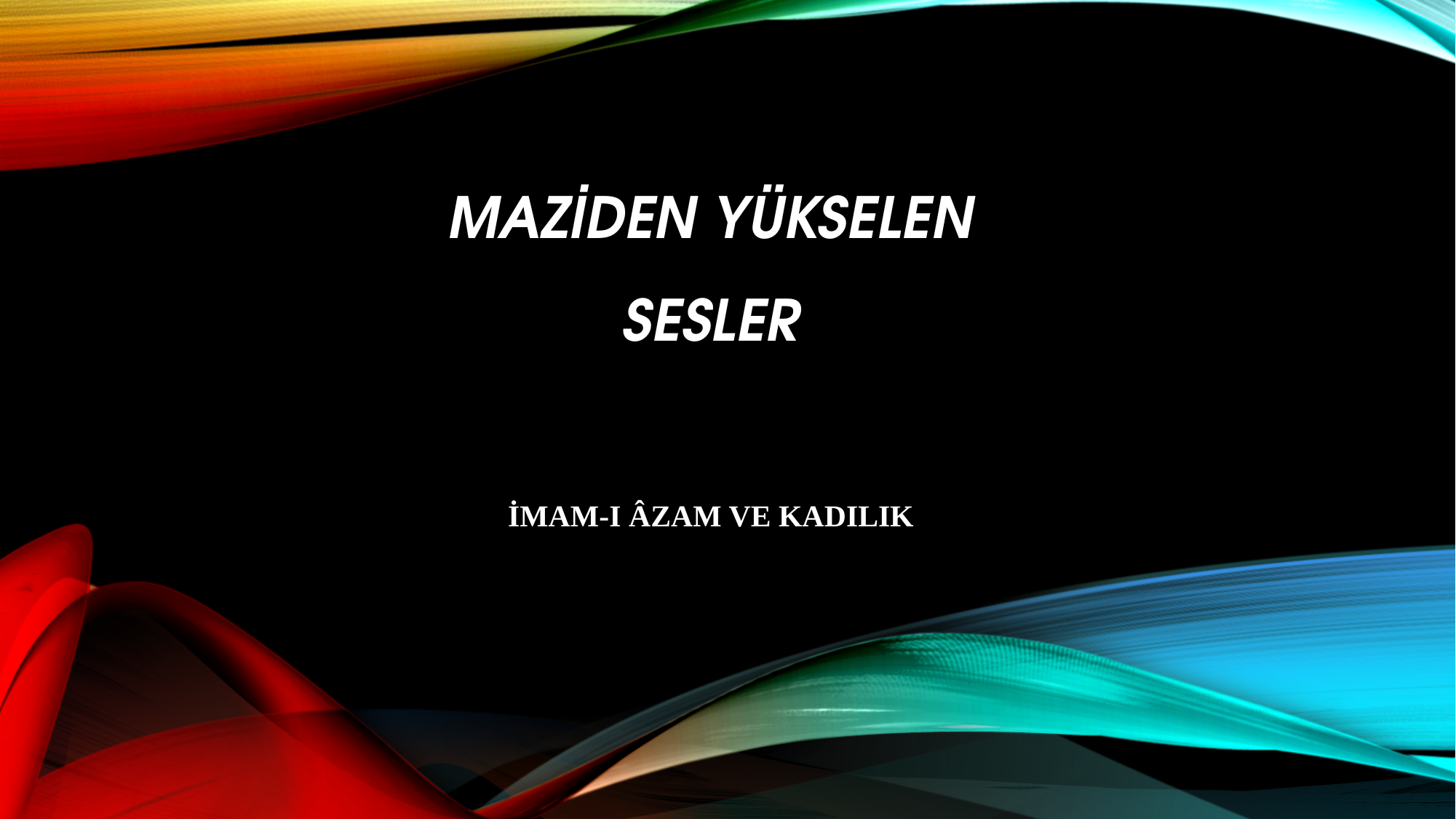

# Maziden yükselen sesler
İMAM-I ÂZAM VE KADILIK